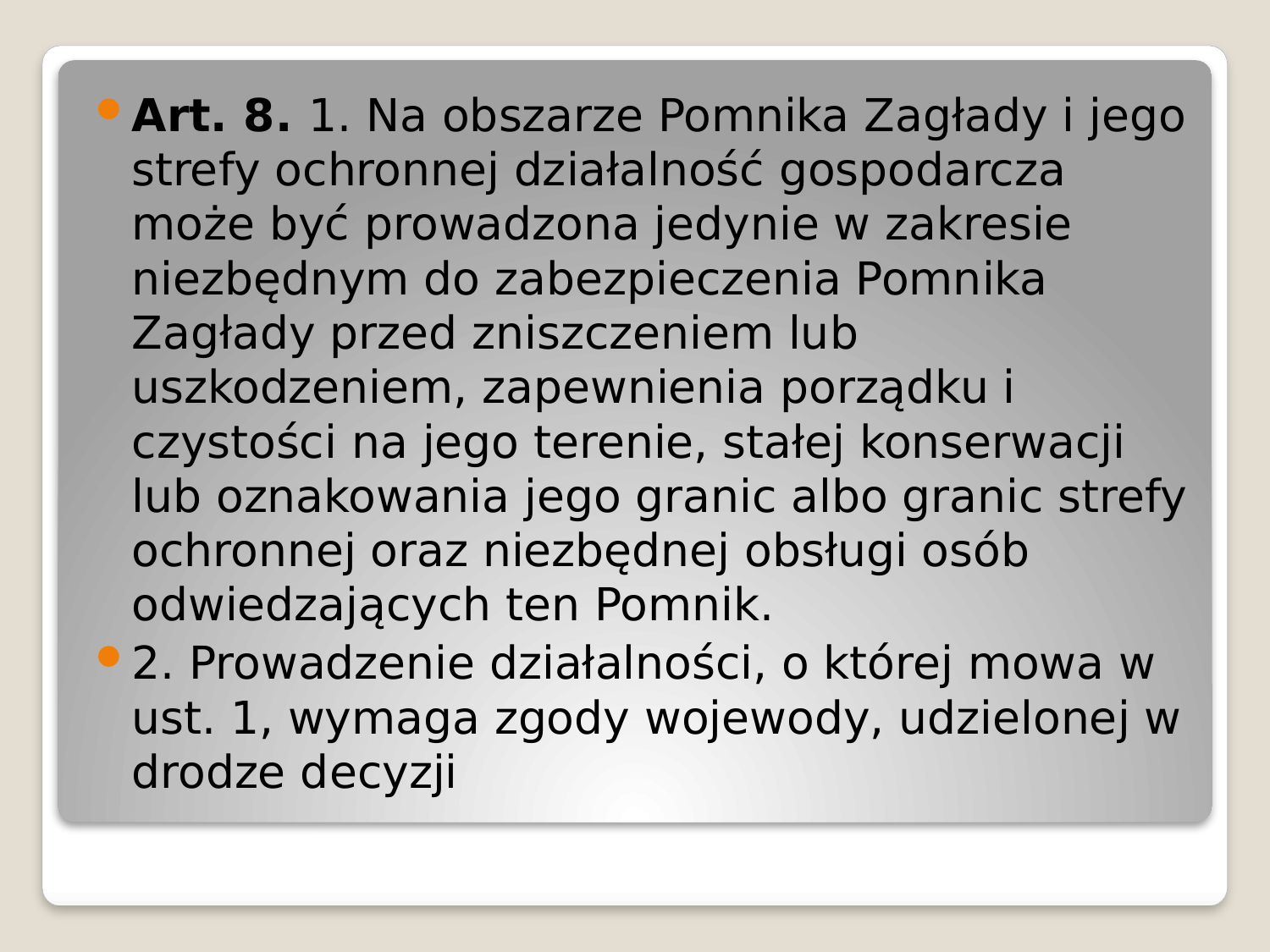

Art. 8. 1. Na obszarze Pomnika Zagłady i jego strefy ochronnej działalność gospodarcza może być prowadzona jedynie w zakresie niezbędnym do zabezpieczenia Pomnika Zagłady przed zniszczeniem lub uszkodzeniem, zapewnienia porządku i czystości na jego terenie, stałej konserwacji lub oznakowania jego granic albo granic strefy ochronnej oraz niezbędnej obsługi osób odwiedzających ten Pomnik.
2. Prowadzenie działalności, o której mowa w ust. 1, wymaga zgody wojewody, udzielonej w drodze decyzji
#